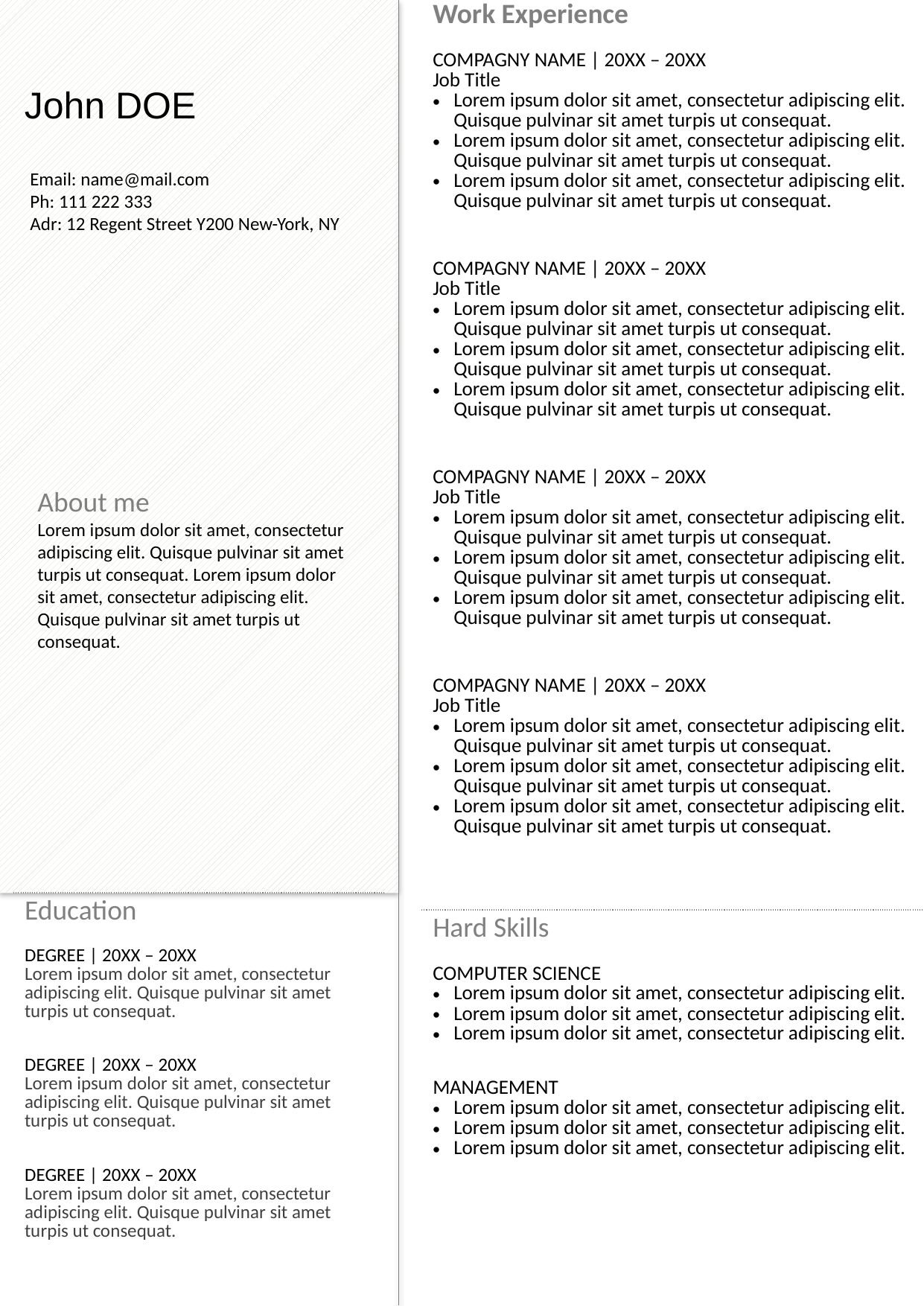

| Work Experience |
| --- |
| COMPAGNY NAME | 20XX – 20XX Job Title Lorem ipsum dolor sit amet, consectetur adipiscing elit. Quisque pulvinar sit amet turpis ut consequat. Lorem ipsum dolor sit amet, consectetur adipiscing elit. Quisque pulvinar sit amet turpis ut consequat. Lorem ipsum dolor sit amet, consectetur adipiscing elit. Quisque pulvinar sit amet turpis ut consequat. |
| COMPAGNY NAME | 20XX – 20XX Job Title Lorem ipsum dolor sit amet, consectetur adipiscing elit. Quisque pulvinar sit amet turpis ut consequat. Lorem ipsum dolor sit amet, consectetur adipiscing elit. Quisque pulvinar sit amet turpis ut consequat. Lorem ipsum dolor sit amet, consectetur adipiscing elit. Quisque pulvinar sit amet turpis ut consequat. |
| COMPAGNY NAME | 20XX – 20XX Job Title Lorem ipsum dolor sit amet, consectetur adipiscing elit. Quisque pulvinar sit amet turpis ut consequat. Lorem ipsum dolor sit amet, consectetur adipiscing elit. Quisque pulvinar sit amet turpis ut consequat. Lorem ipsum dolor sit amet, consectetur adipiscing elit. Quisque pulvinar sit amet turpis ut consequat. |
| COMPAGNY NAME | 20XX – 20XX Job Title Lorem ipsum dolor sit amet, consectetur adipiscing elit. Quisque pulvinar sit amet turpis ut consequat. Lorem ipsum dolor sit amet, consectetur adipiscing elit. Quisque pulvinar sit amet turpis ut consequat. Lorem ipsum dolor sit amet, consectetur adipiscing elit. Quisque pulvinar sit amet turpis ut consequat. |
|  |
| Hard Skills |
| COMPUTER SCIENCE Lorem ipsum dolor sit amet, consectetur adipiscing elit. Lorem ipsum dolor sit amet, consectetur adipiscing elit. Lorem ipsum dolor sit amet, consectetur adipiscing elit. |
| MANAGEMENT Lorem ipsum dolor sit amet, consectetur adipiscing elit. Lorem ipsum dolor sit amet, consectetur adipiscing elit. Lorem ipsum dolor sit amet, consectetur adipiscing elit. |
|  |

John DOE
Email: name@mail.com
Ph: 111 222 333
Adr: 12 Regent Street Y200 New-York, NY
About me
Lorem ipsum dolor sit amet, consectetur adipiscing elit. Quisque pulvinar sit amet turpis ut consequat. Lorem ipsum dolor sit amet, consectetur adipiscing elit. Quisque pulvinar sit amet turpis ut consequat.
| Education |
| --- |
| DEGREE | 20XX – 20XX Lorem ipsum dolor sit amet, consectetur adipiscing elit. Quisque pulvinar sit amet turpis ut consequat. |
| DEGREE | 20XX – 20XX Lorem ipsum dolor sit amet, consectetur adipiscing elit. Quisque pulvinar sit amet turpis ut consequat. |
| DEGREE | 20XX – 20XX Lorem ipsum dolor sit amet, consectetur adipiscing elit. Quisque pulvinar sit amet turpis ut consequat. |